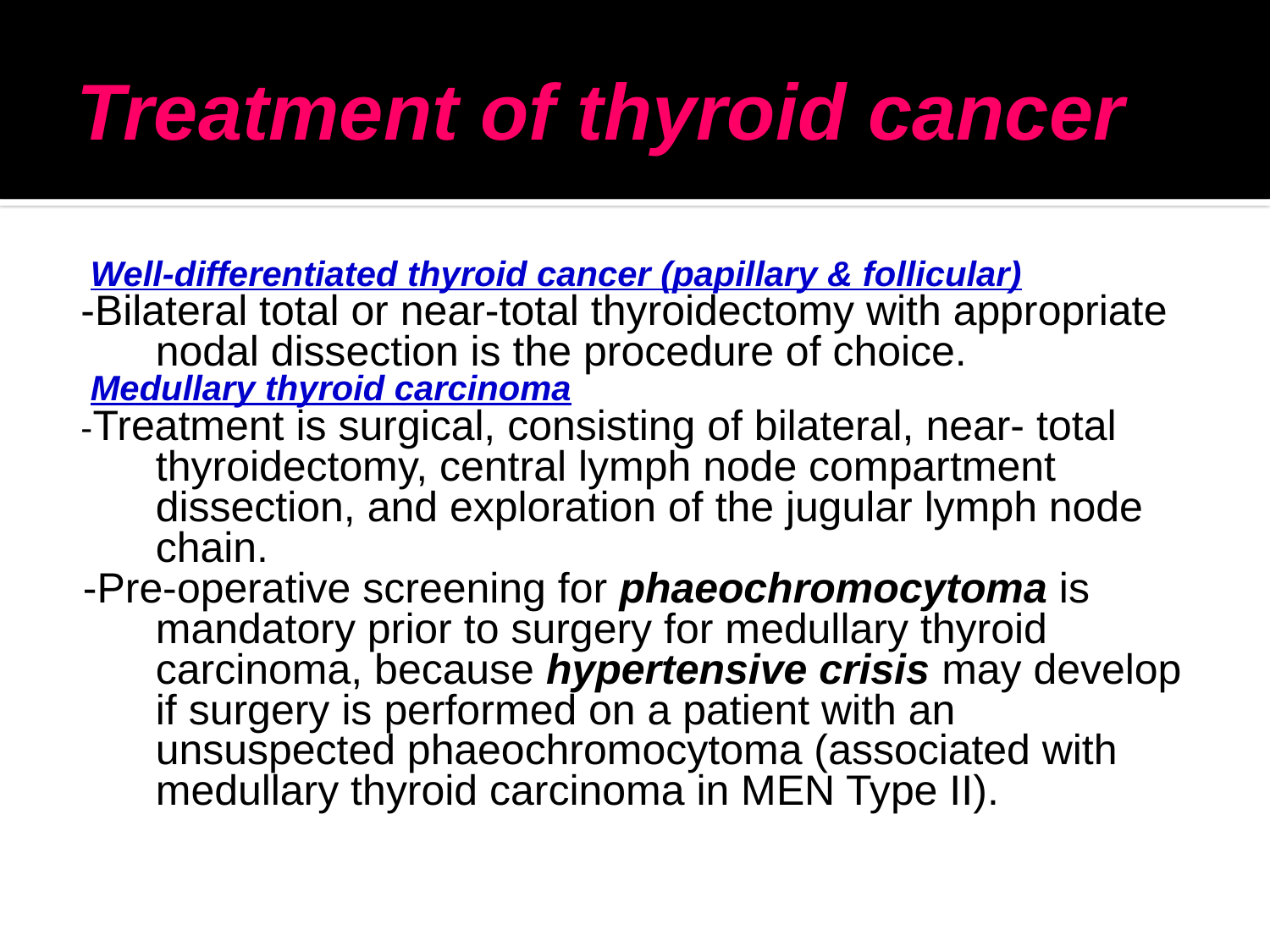

# Treatment of thyroid cancer
  Well-differentiated thyroid cancer (papillary & follicular)
 -Bilateral total or near-total thyroidectomy with appropriate nodal dissection is the procedure of choice.
  Medullary thyroid carcinoma
 -Treatment is surgical, consisting of bilateral, near- total thyroidectomy, central lymph node compartment dissection, and exploration of the jugular lymph node chain.
 -Pre-operative screening for phaeochromocytoma is mandatory prior to surgery for medullary thyroid carcinoma, because hypertensive crisis may develop if surgery is performed on a patient with an unsuspected phaeochromocytoma (associated with medullary thyroid carcinoma in MEN Type II).